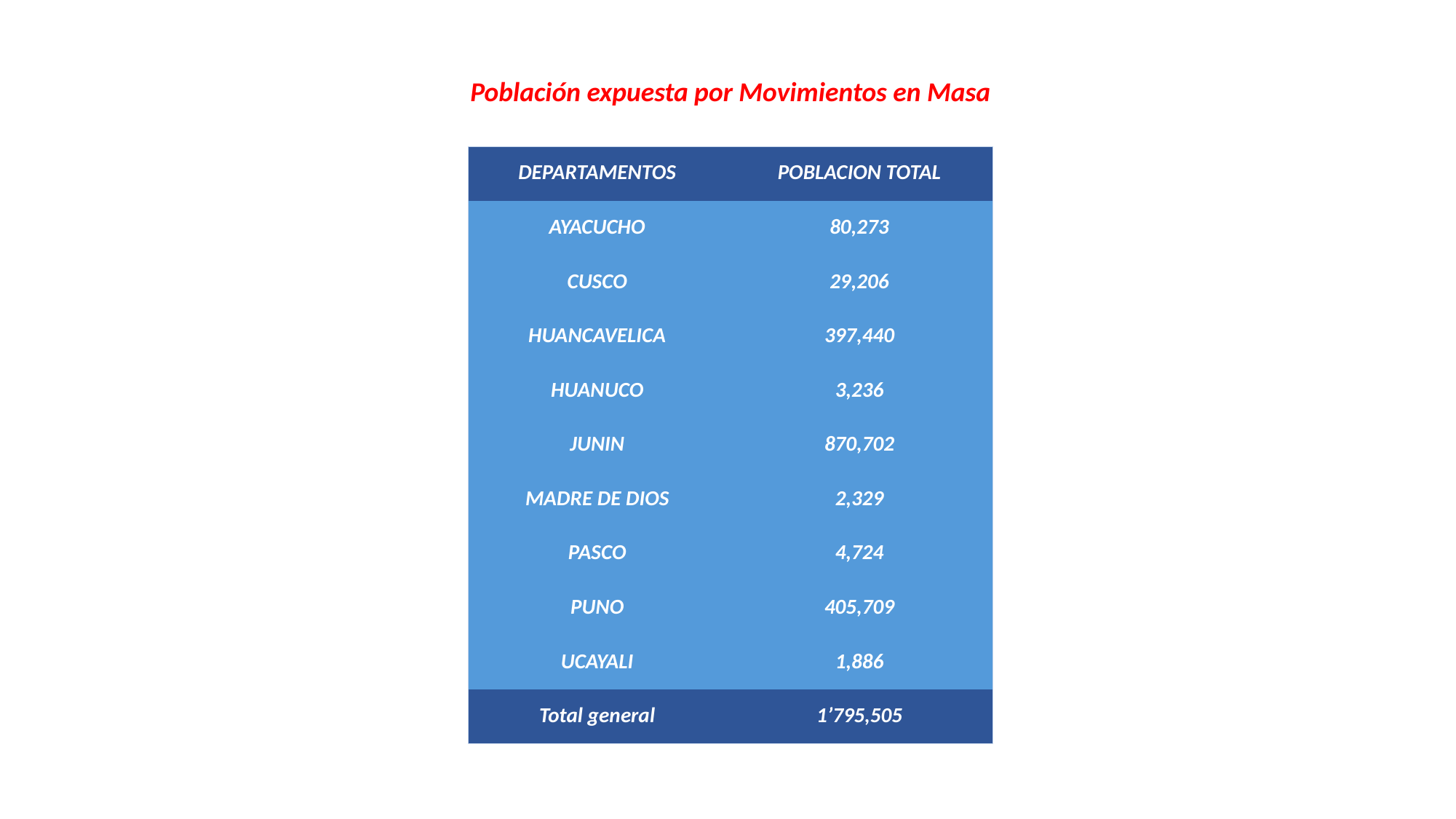

Población expuesta por Movimientos en Masa
| DEPARTAMENTOS | POBLACION TOTAL |
| --- | --- |
| AYACUCHO | 80,273 |
| CUSCO | 29,206 |
| HUANCAVELICA | 397,440 |
| HUANUCO | 3,236 |
| JUNIN | 870,702 |
| MADRE DE DIOS | 2,329 |
| PASCO | 4,724 |
| PUNO | 405,709 |
| UCAYALI | 1,886 |
| Total general | 1’795,505 |